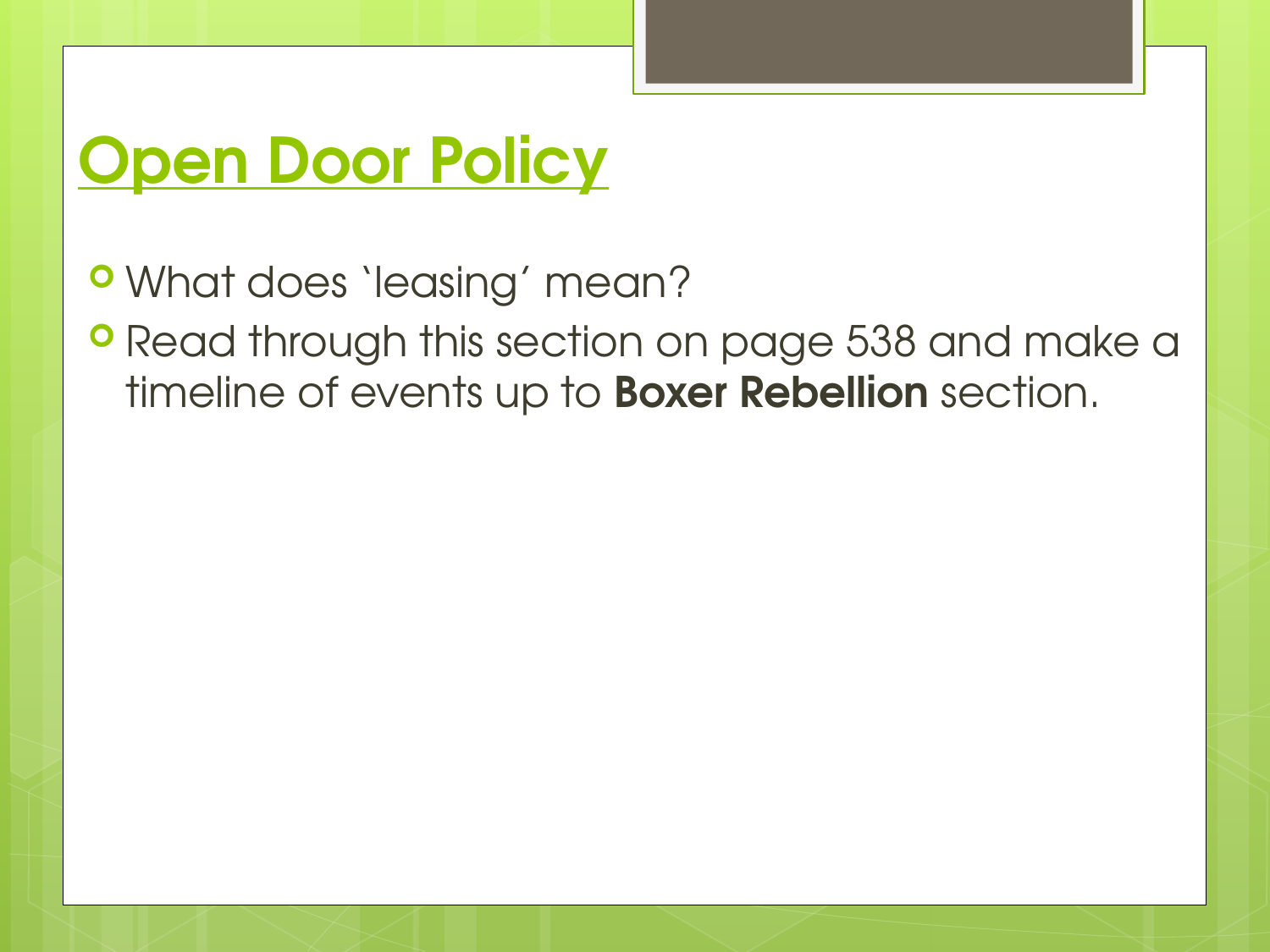

# Open Door Policy
What does ‘leasing’ mean?
Read through this section on page 538 and make a timeline of events up to Boxer Rebellion section.